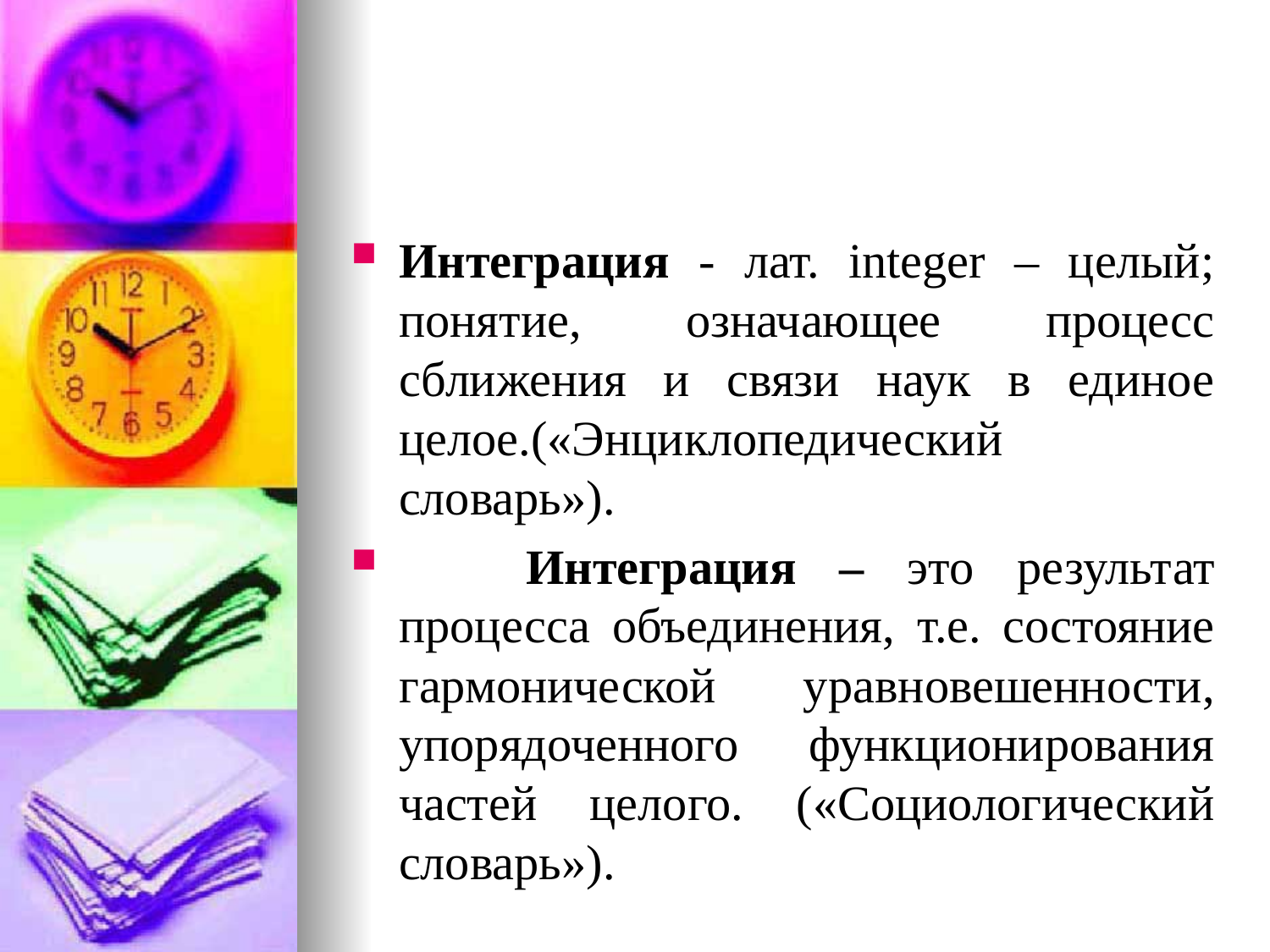

#
Интеграция - лат. integer – целый; понятие, означающее процесс сближения и связи наук в единое целое.(«Энциклопедический словарь»).
	Интеграция – это результат процесса объединения, т.е. состояние гармонической уравновешенности, упорядоченного функционирования частей целого. («Социологический словарь»).